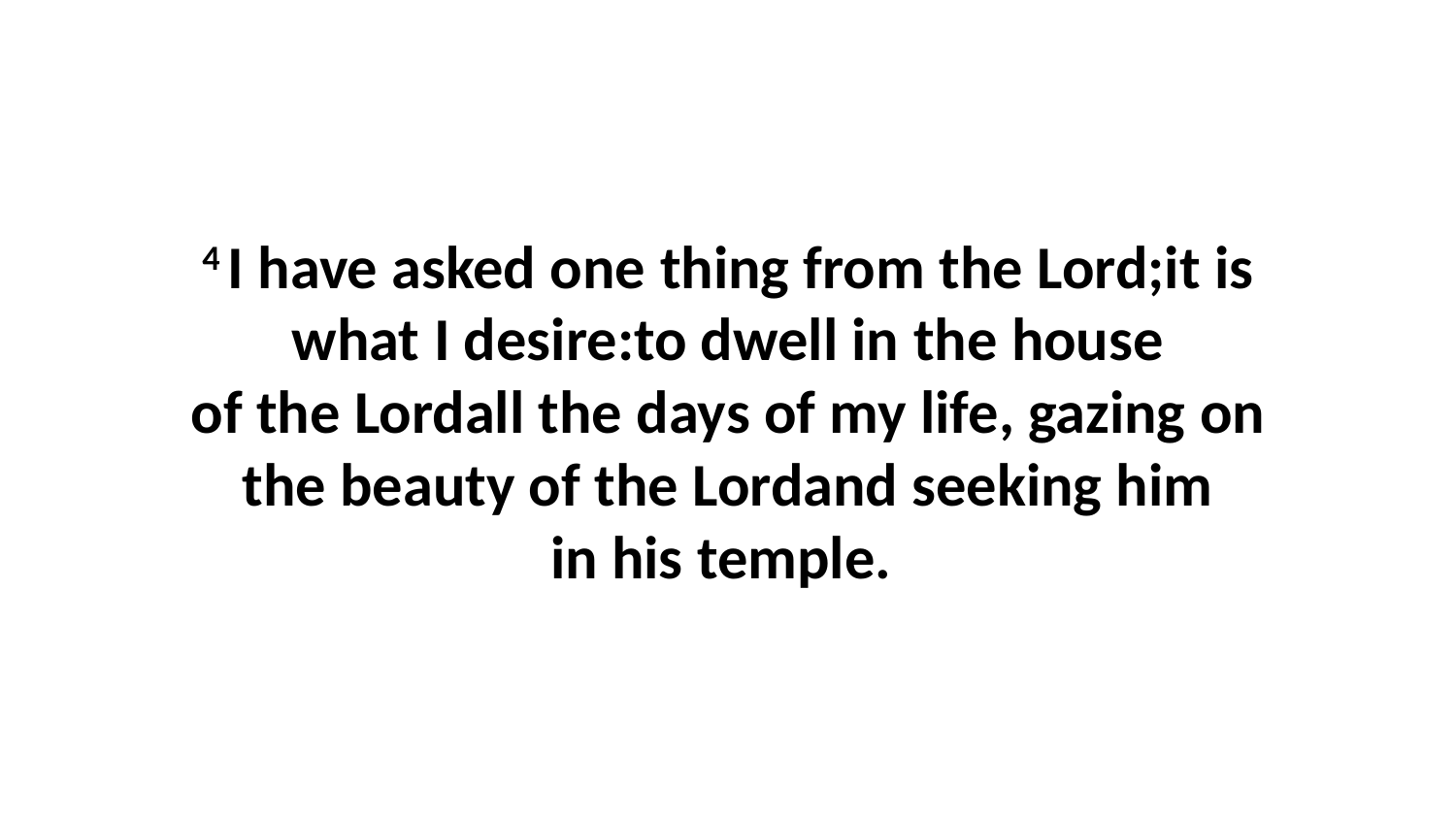

4 I have asked one thing from the Lord;it is what I desire:to dwell in the house of the Lordall the days of my life, gazing on the beauty of the Lordand seeking him in his temple.